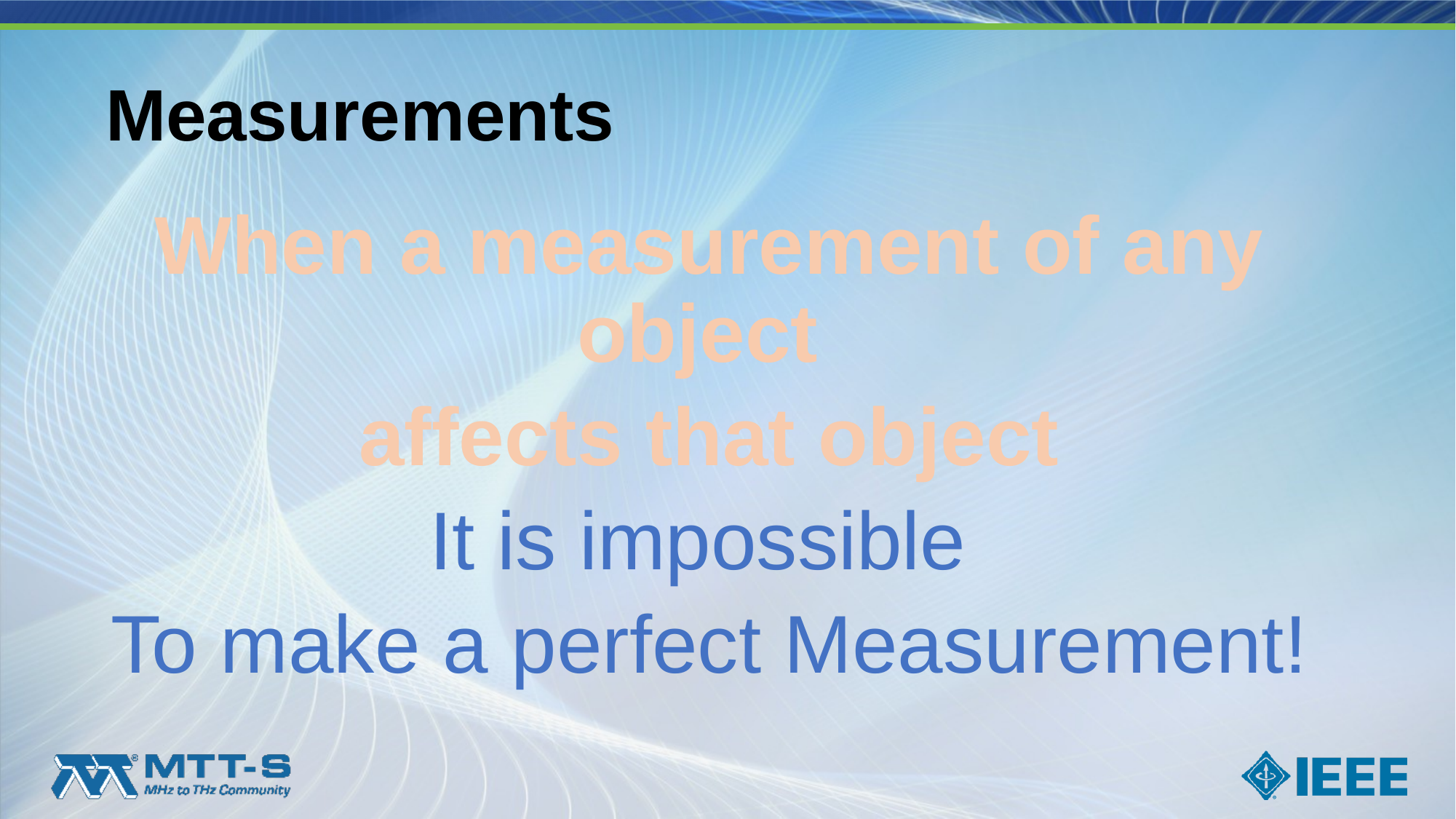

# Measurements
When a measurement of any object
affects that object
It is impossible
To make a perfect Measurement!